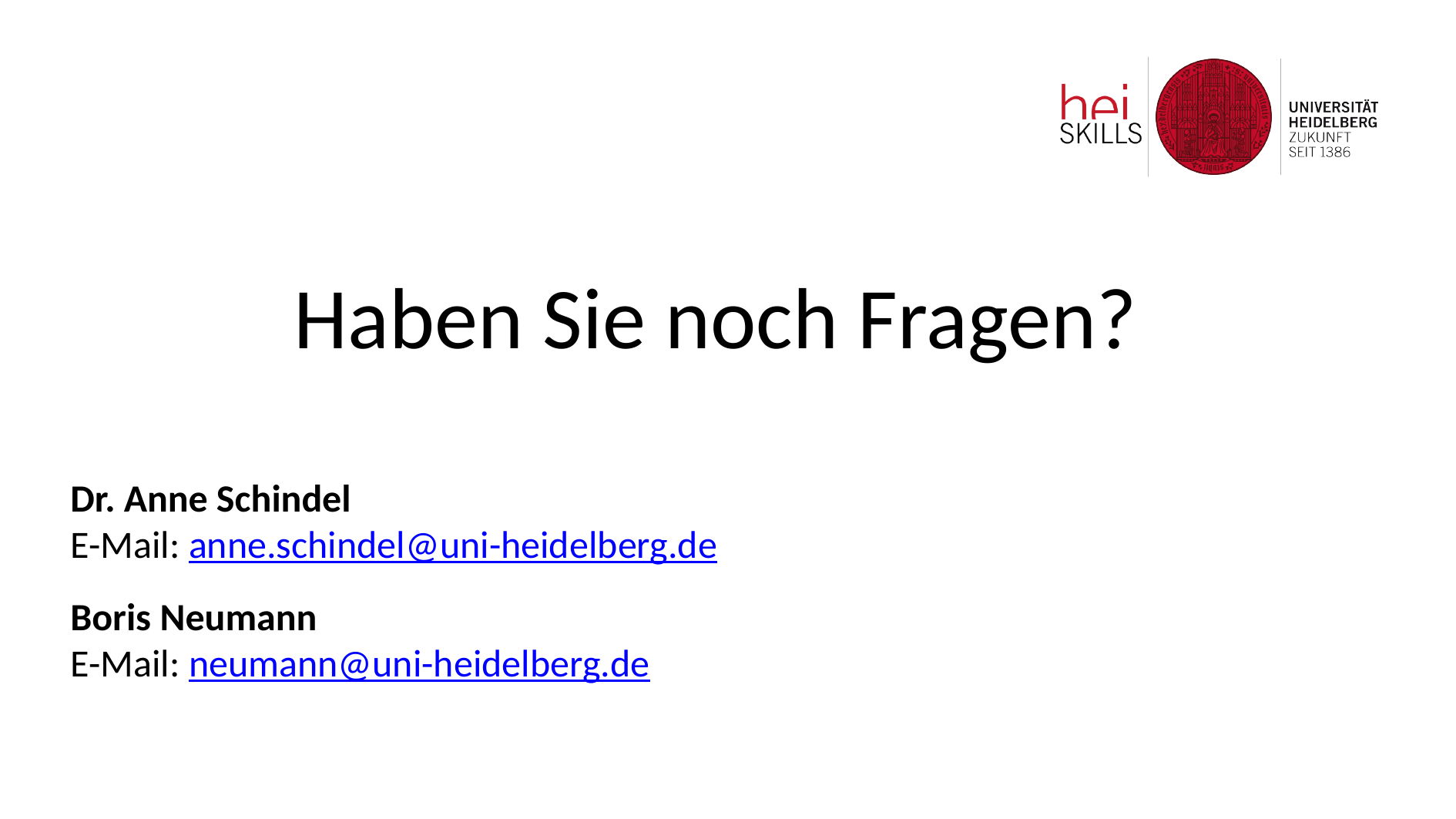

Haben Sie noch Fragen?

Dr. Anne Schindel
E-Mail: anne.schindel@uni-heidelberg.de
Boris Neumann
E-Mail: neumann@uni-heidelberg.de